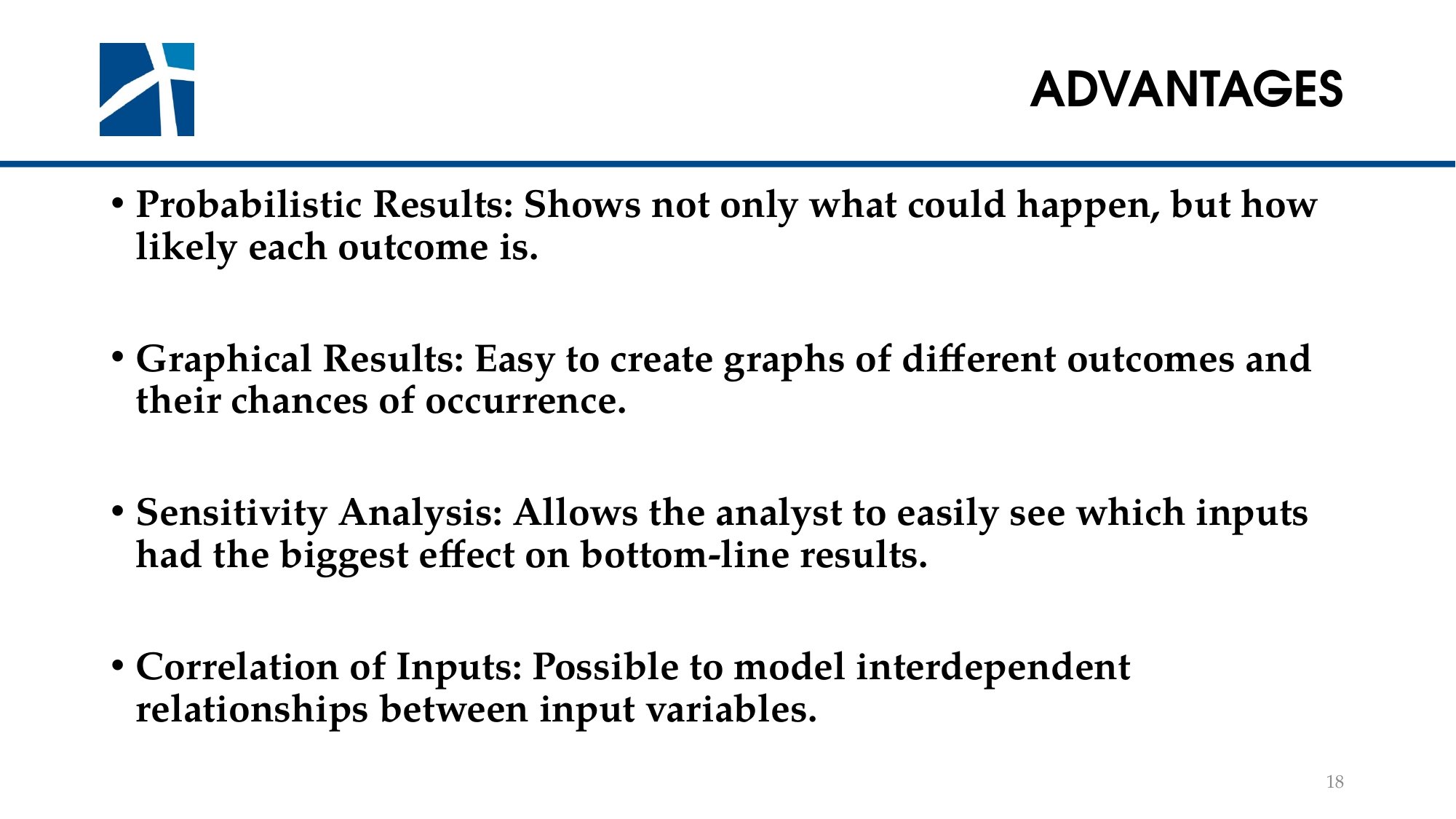

# Advantages
Probabilistic Results: Shows not only what could happen, but how likely each outcome is.

Graphical Results: Easy to create graphs of different outcomes and their chances of occurrence.

Sensitivity Analysis: Allows the analyst to easily see which inputs had the biggest effect on bottom-line results.

Correlation of Inputs: Possible to model interdependent relationships between input variables.
18